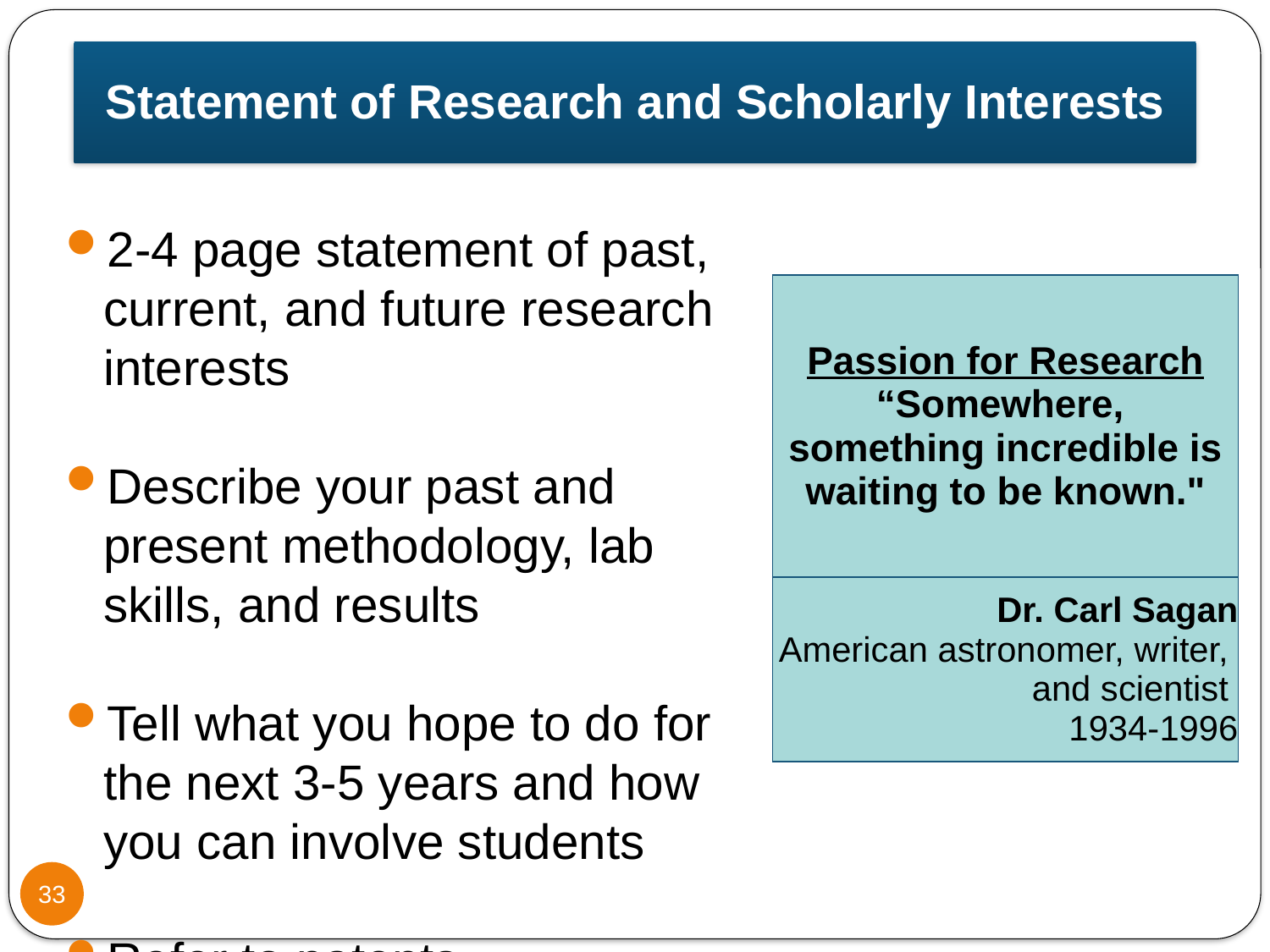

Statement of Research and Scholarly Interests
2-4 page statement of past, current, and future research interests

Describe your past and present methodology, lab skills, and results

Tell what you hope to do for the next 3-5 years and how you can involve students

Refer to patents, publications, grants
| Passion for Research “Somewhere, something incredible is waiting to be known." |
| --- |
| Dr. Carl Sagan American astronomer, writer, and scientist 1934-1996 |
33